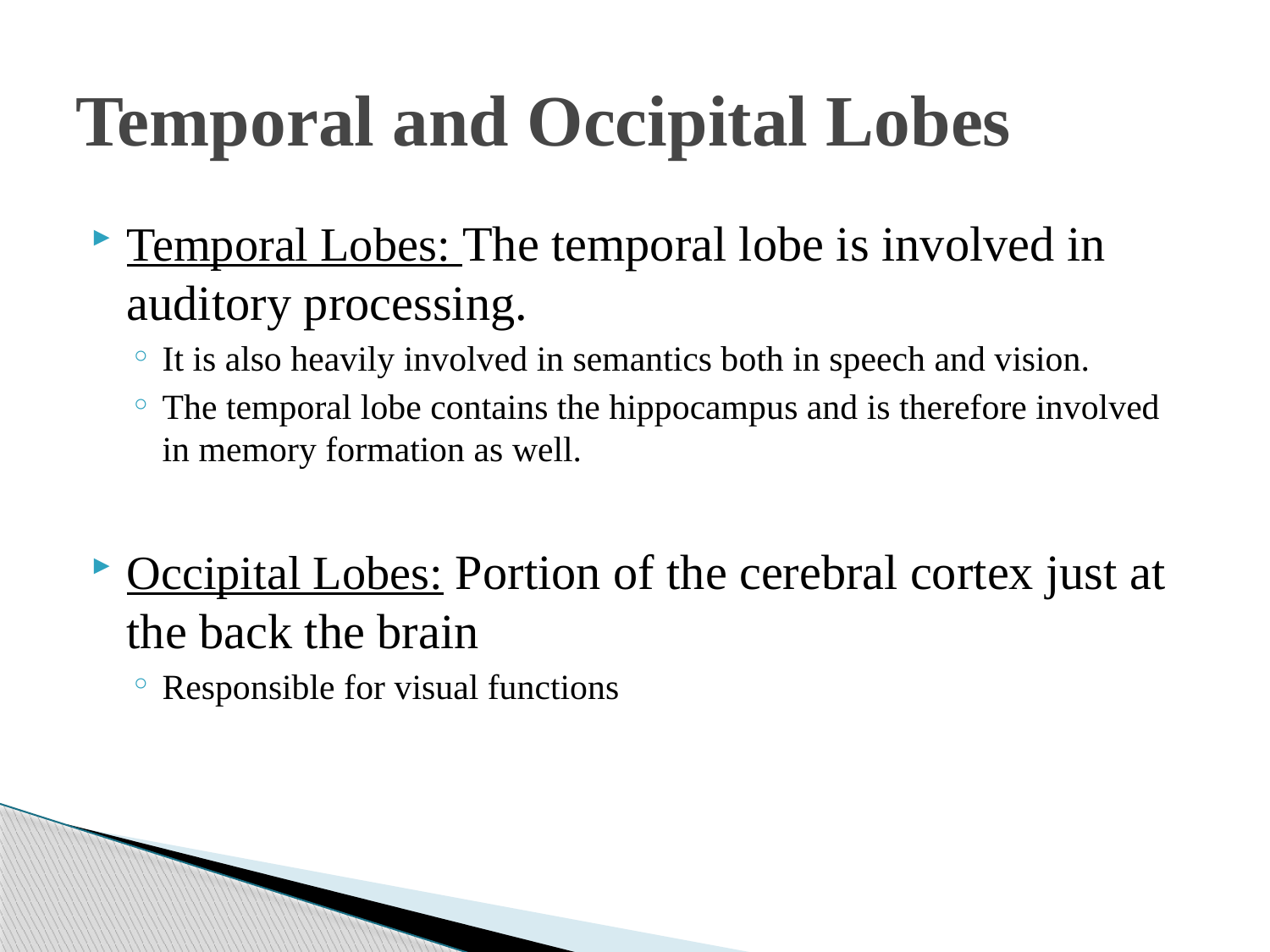

# Temporal and Occipital Lobes
Temporal Lobes: The temporal lobe is involved in auditory processing.
It is also heavily involved in semantics both in speech and vision.
The temporal lobe contains the hippocampus and is therefore involved in memory formation as well.

Occipital Lobes: Portion of the cerebral cortex just at the back the brain
Responsible for visual functions